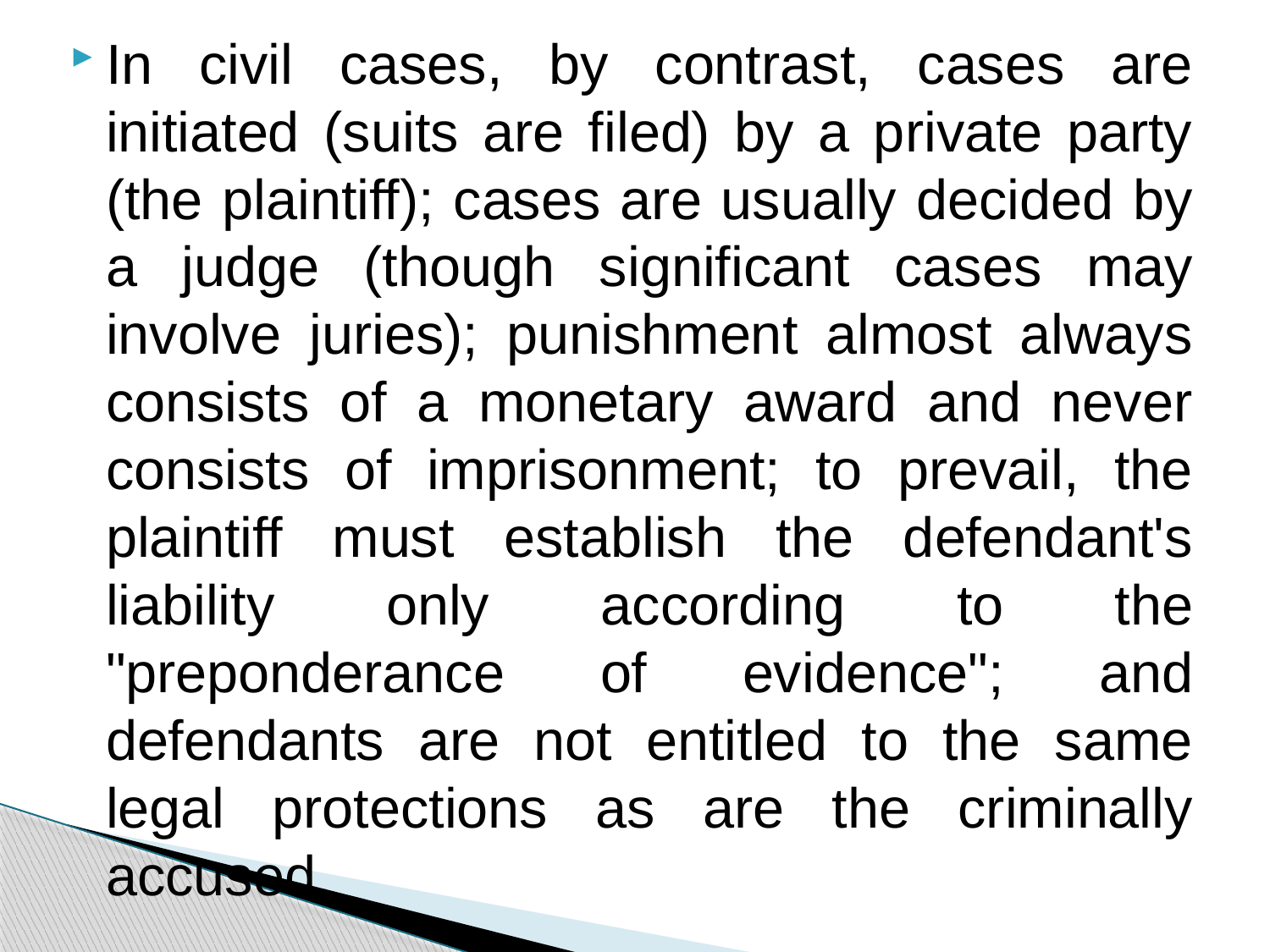

In civil cases, by contrast, cases are initiated (suits are filed) by a private party (the plaintiff); cases are usually decided by a judge (though significant cases may involve juries); punishment almost always consists of a monetary award and never consists of imprisonment; to prevail, the plaintiff must establish the defendant's liability only according to the "preponderance of evidence"; and defendants are not entitled to the same legal protections as are the criminally accused.